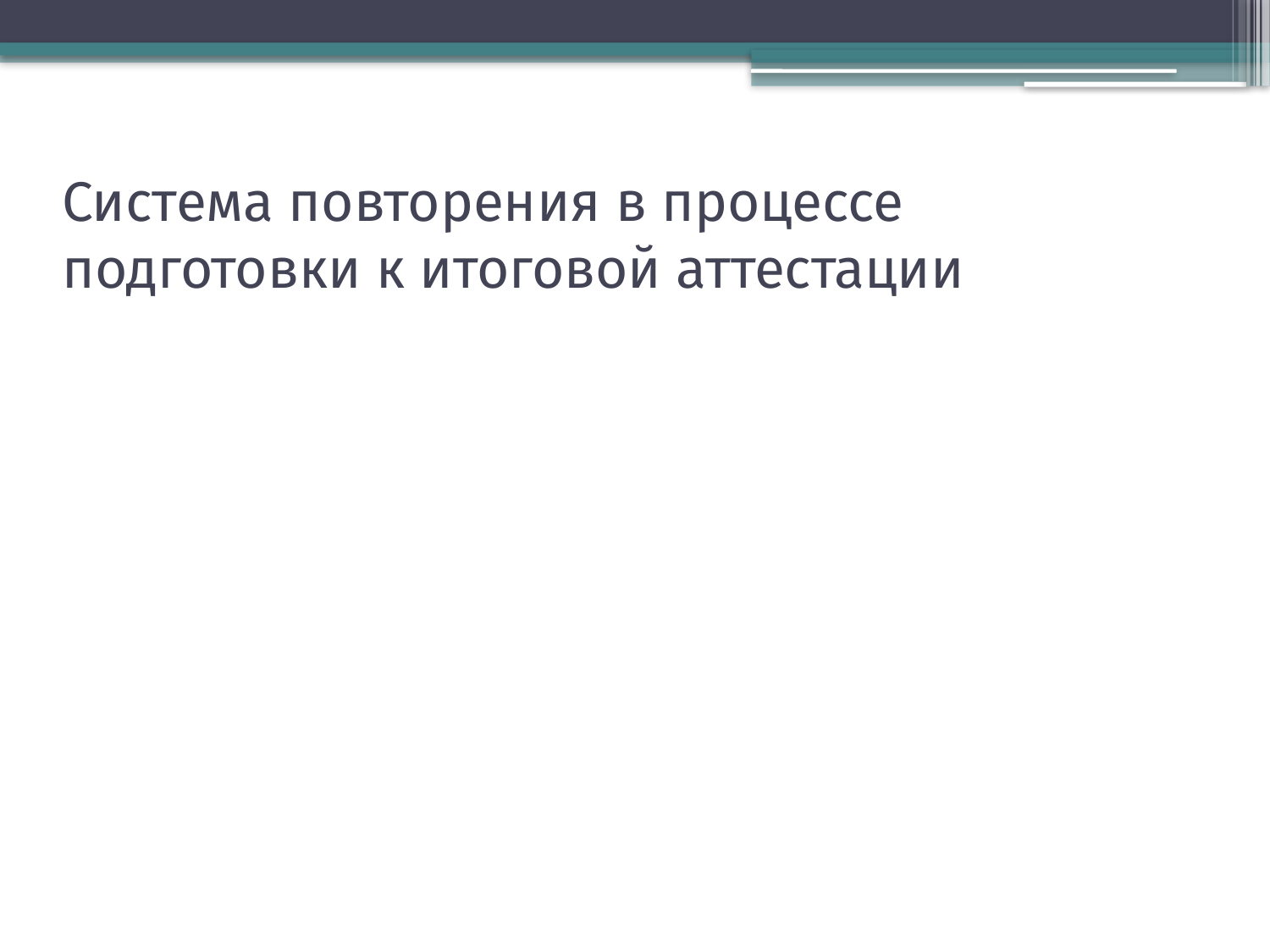

# Система повторения в процессе подготовки к итоговой аттестации